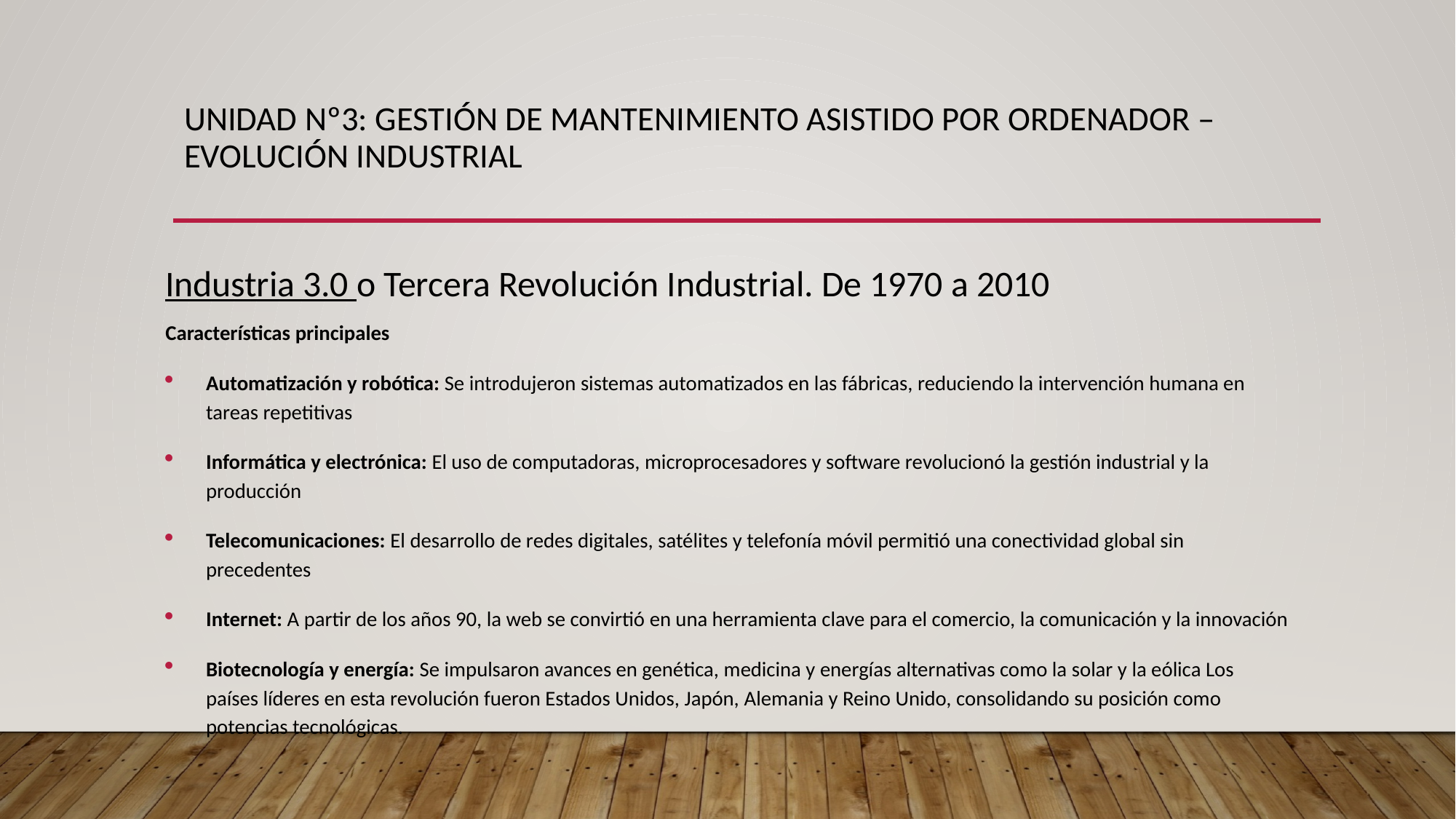

# UNIDAD Nº3: GESTIÓN DE MANTENIMIENTO ASISTIDO POR ORDENADOR – evolución industrial
Industria 3.0 o Tercera Revolución Industrial. De 1970 a 2010
Características principales
Automatización y robótica: Se introdujeron sistemas automatizados en las fábricas, reduciendo la intervención humana en tareas repetitivas
Informática y electrónica: El uso de computadoras, microprocesadores y software revolucionó la gestión industrial y la producción
Telecomunicaciones: El desarrollo de redes digitales, satélites y telefonía móvil permitió una conectividad global sin precedentes
Internet: A partir de los años 90, la web se convirtió en una herramienta clave para el comercio, la comunicación y la innovación
Biotecnología y energía: Se impulsaron avances en genética, medicina y energías alternativas como la solar y la eólica Los países líderes en esta revolución fueron Estados Unidos, Japón, Alemania y Reino Unido, consolidando su posición como potencias tecnológicas.